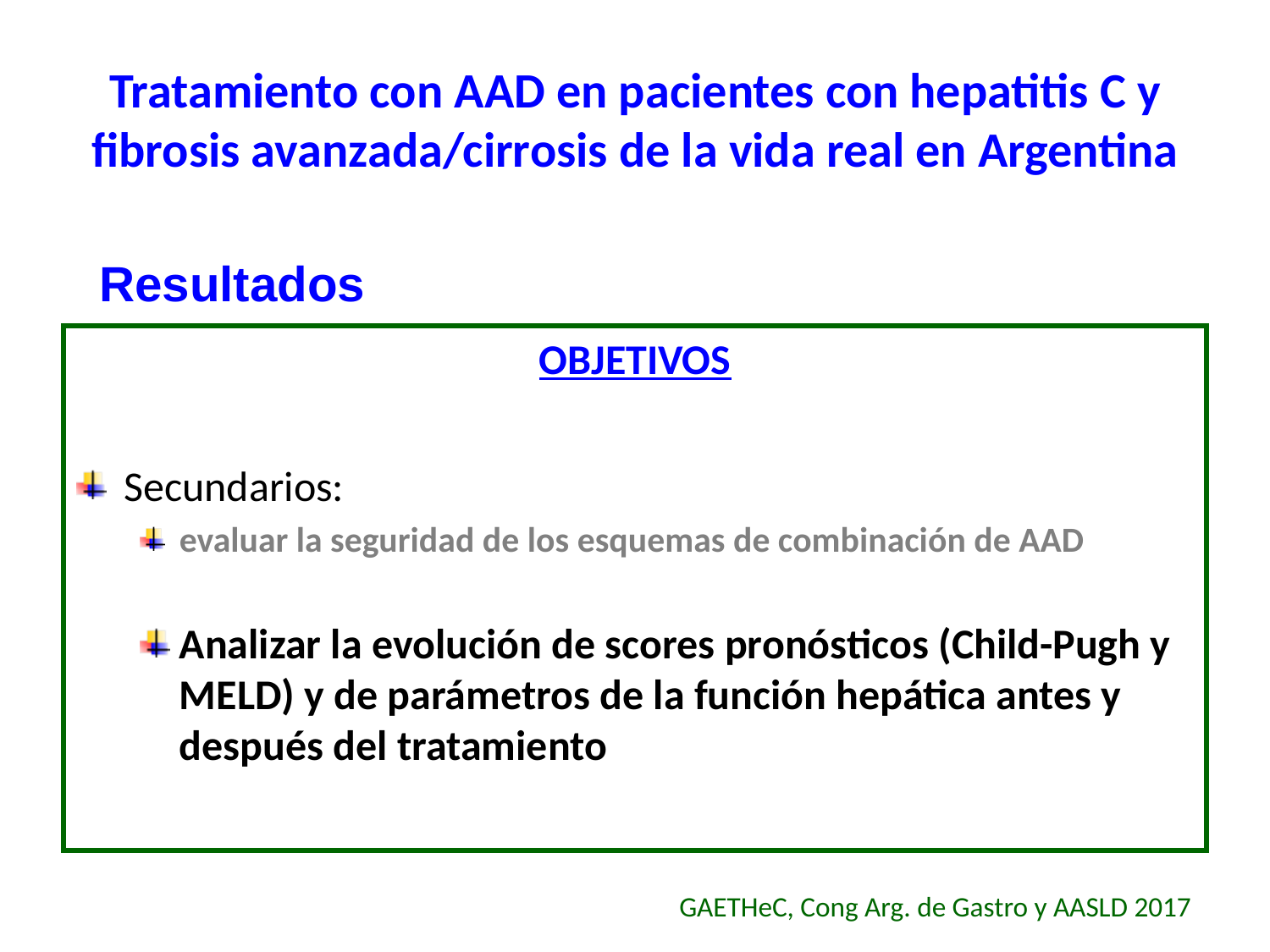

# Tratamiento con AAD en pacientes con hepatitis C y fibrosis avanzada/cirrosis de la vida real en Argentina
Resultados
OBJETIVOS

Secundarios:
evaluar la seguridad de los esquemas de combinación de AAD

Analizar la evolución de scores pronósticos (Child-Pugh y MELD) y de parámetros de la función hepática antes y después del tratamiento
GAETHeC, Cong Arg. de Gastro y AASLD 2017